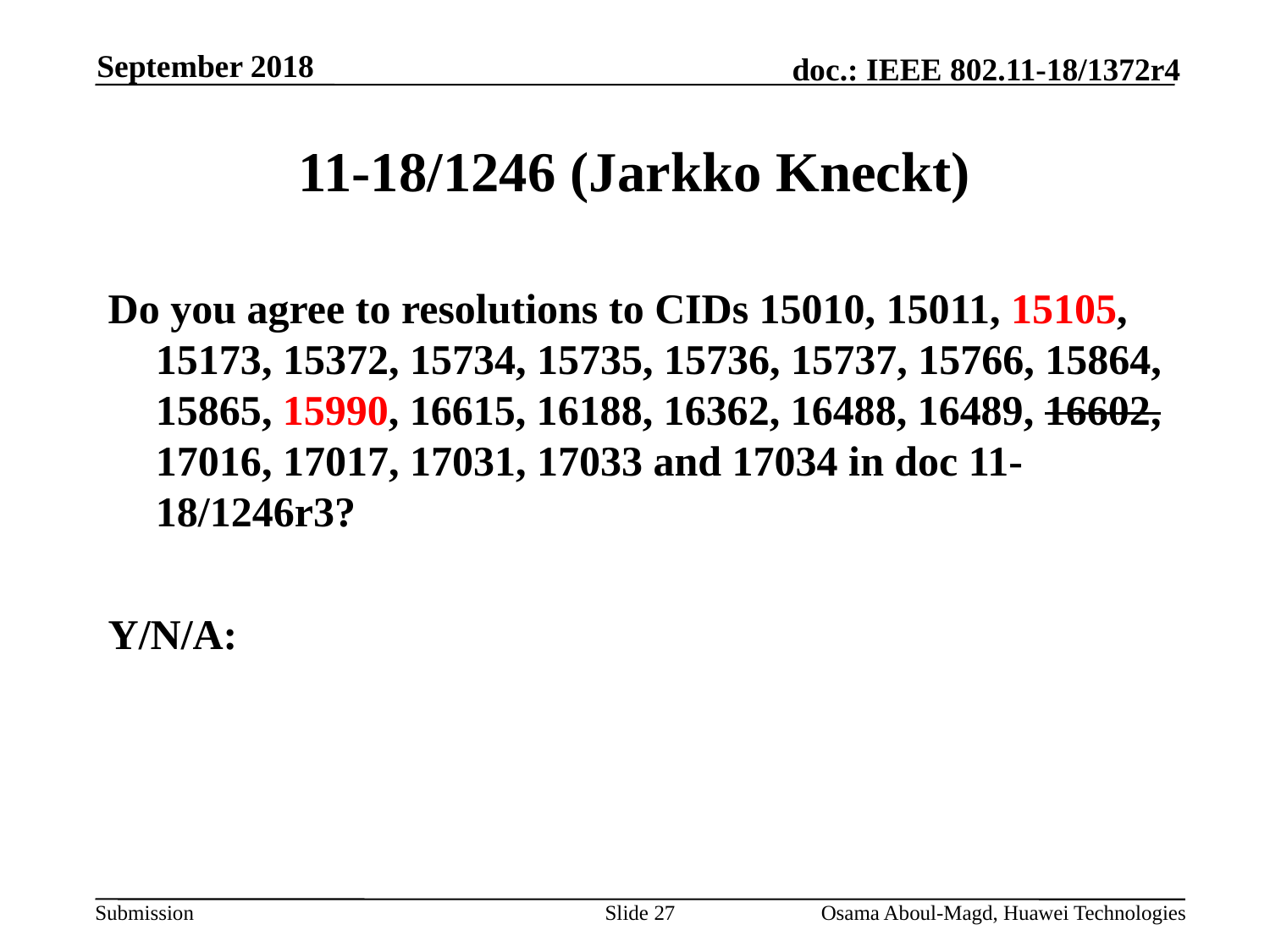

September 2018
# 11-18/1246 (Jarkko Kneckt)
Do you agree to resolutions to CIDs 15010, 15011, 15105, 15173, 15372, 15734, 15735, 15736, 15737, 15766, 15864, 15865, 15990, 16615, 16188, 16362, 16488, 16489, 16602, 17016, 17017, 17031, 17033 and 17034 in doc 11-18/1246r3?

Y/N/A:
Slide 27
Osama Aboul-Magd, Huawei Technologies